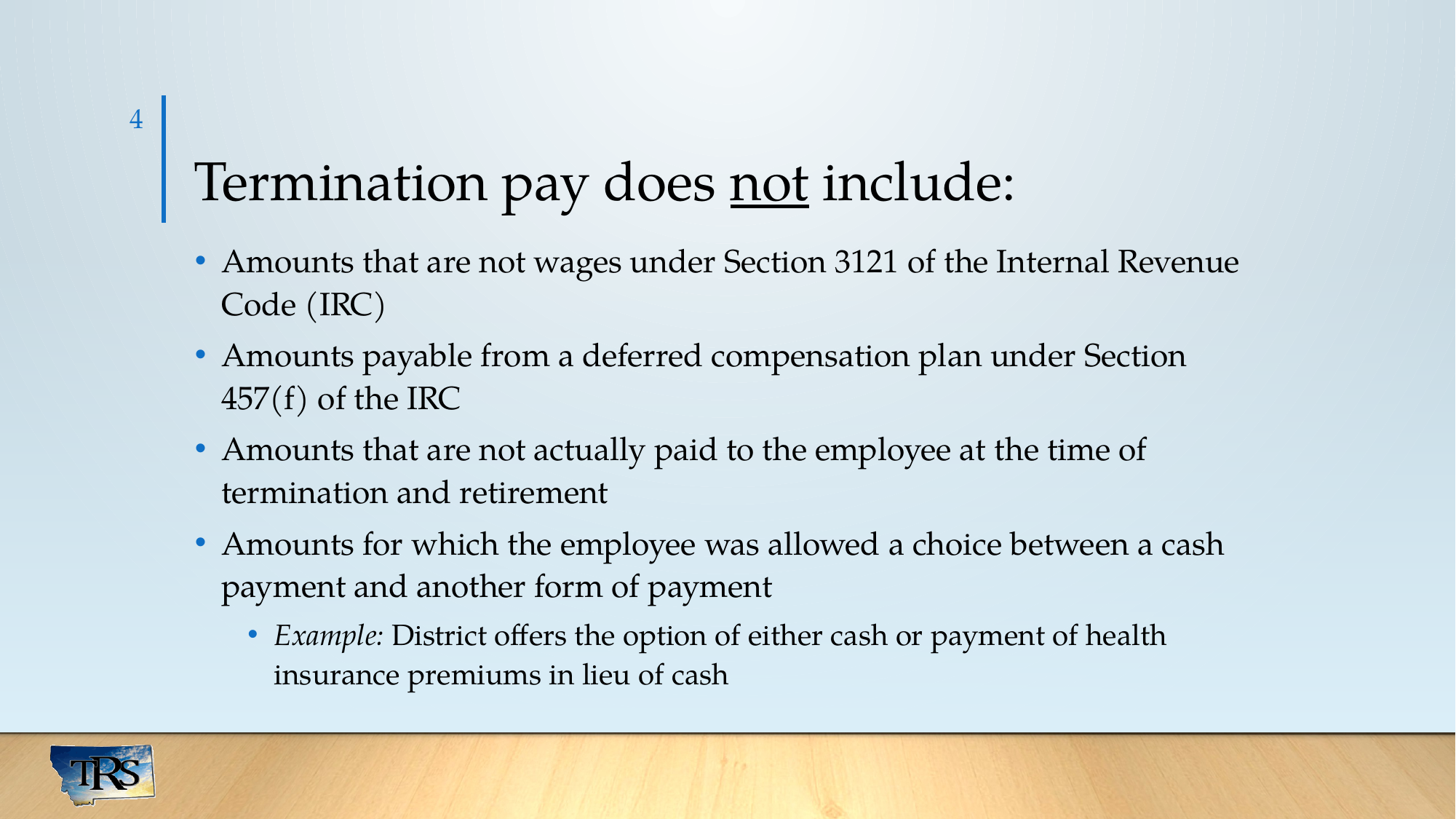

# Termination pay does not include:
4
Amounts that are not wages under Section 3121 of the Internal Revenue Code (IRC)
Amounts payable from a deferred compensation plan under Section 457(f) of the IRC
Amounts that are not actually paid to the employee at the time of termination and retirement
Amounts for which the employee was allowed a choice between a cash payment and another form of payment
Example: District offers the option of either cash or payment of health insurance premiums in lieu of cash